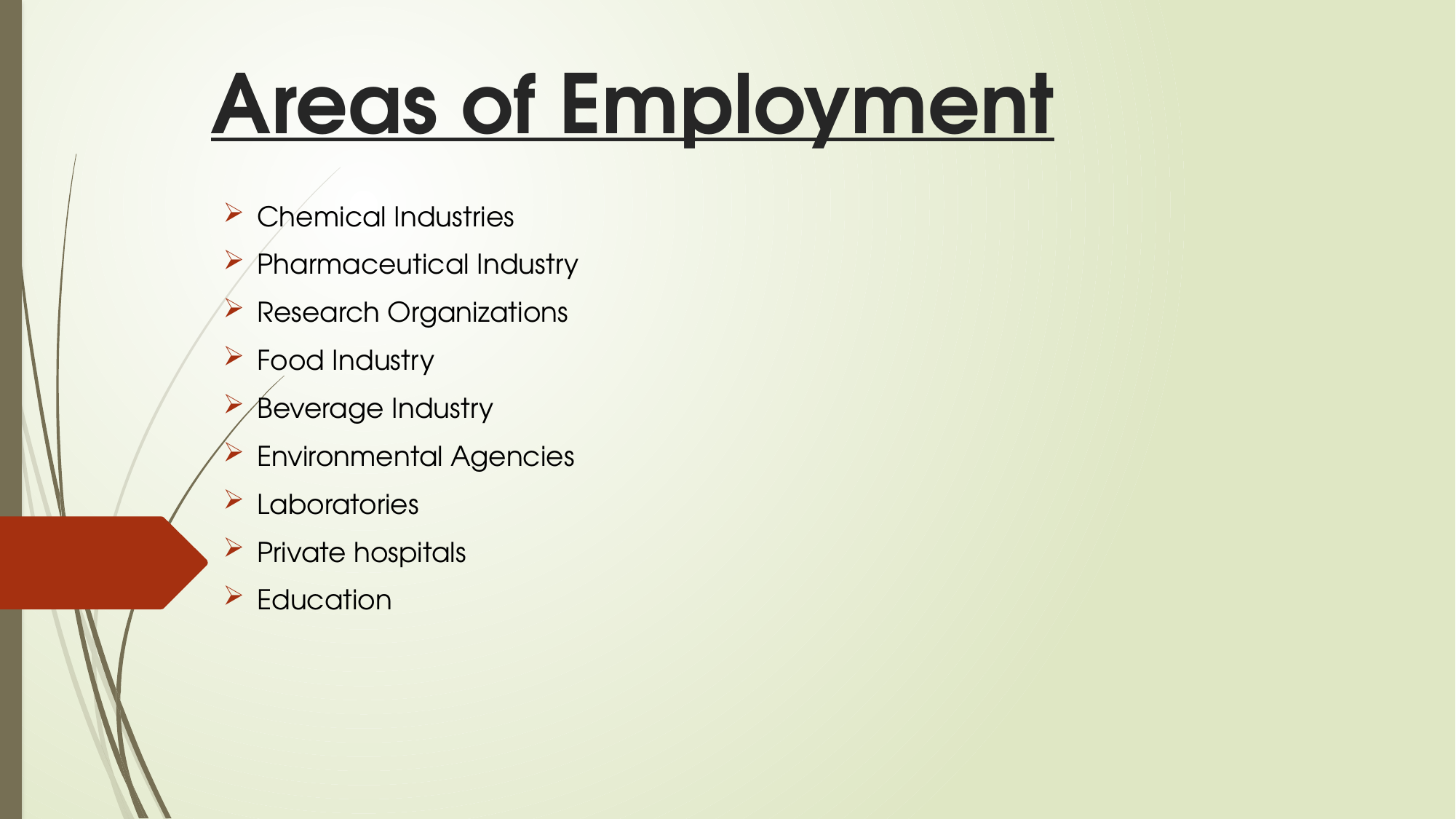

# Areas of Employment
Chemical Industries
Pharmaceutical Industry
Research Organizations
Food Industry
Beverage Industry
Environmental Agencies
Laboratories
Private hospitals
Education